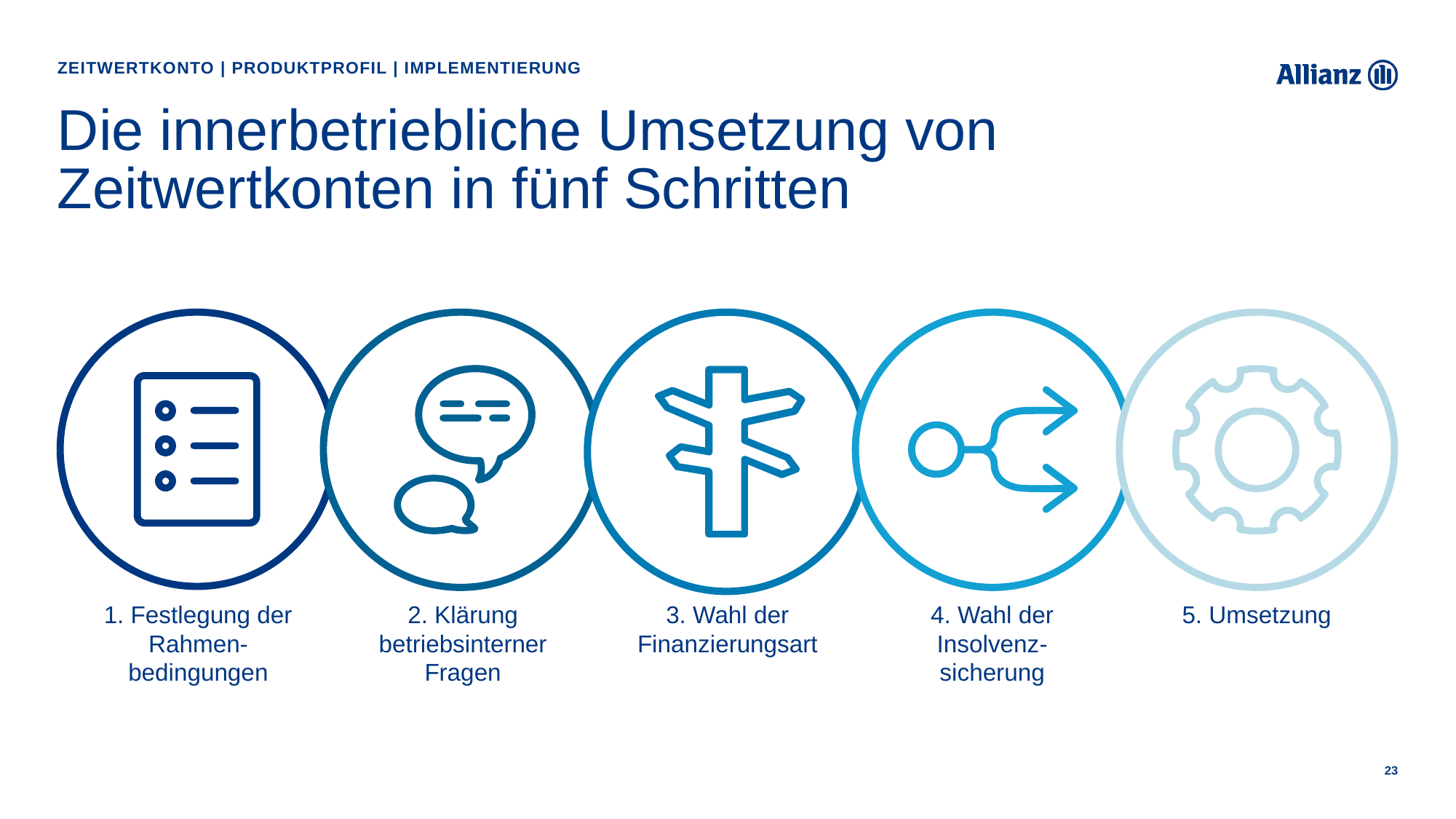

Zeitwertkonto | Produktprofil | Implementierung
# Die innerbetriebliche Umsetzung von Zeitwertkonten in fünf Schritten

1. Festlegung der
Rahmen-
bedingungen

2. Klärung
betriebsinterner
Fragen
3. Wahl der
Finanzierungsart
4. Wahl der
Insolvenz-
sicherung
5. Umsetzung
23